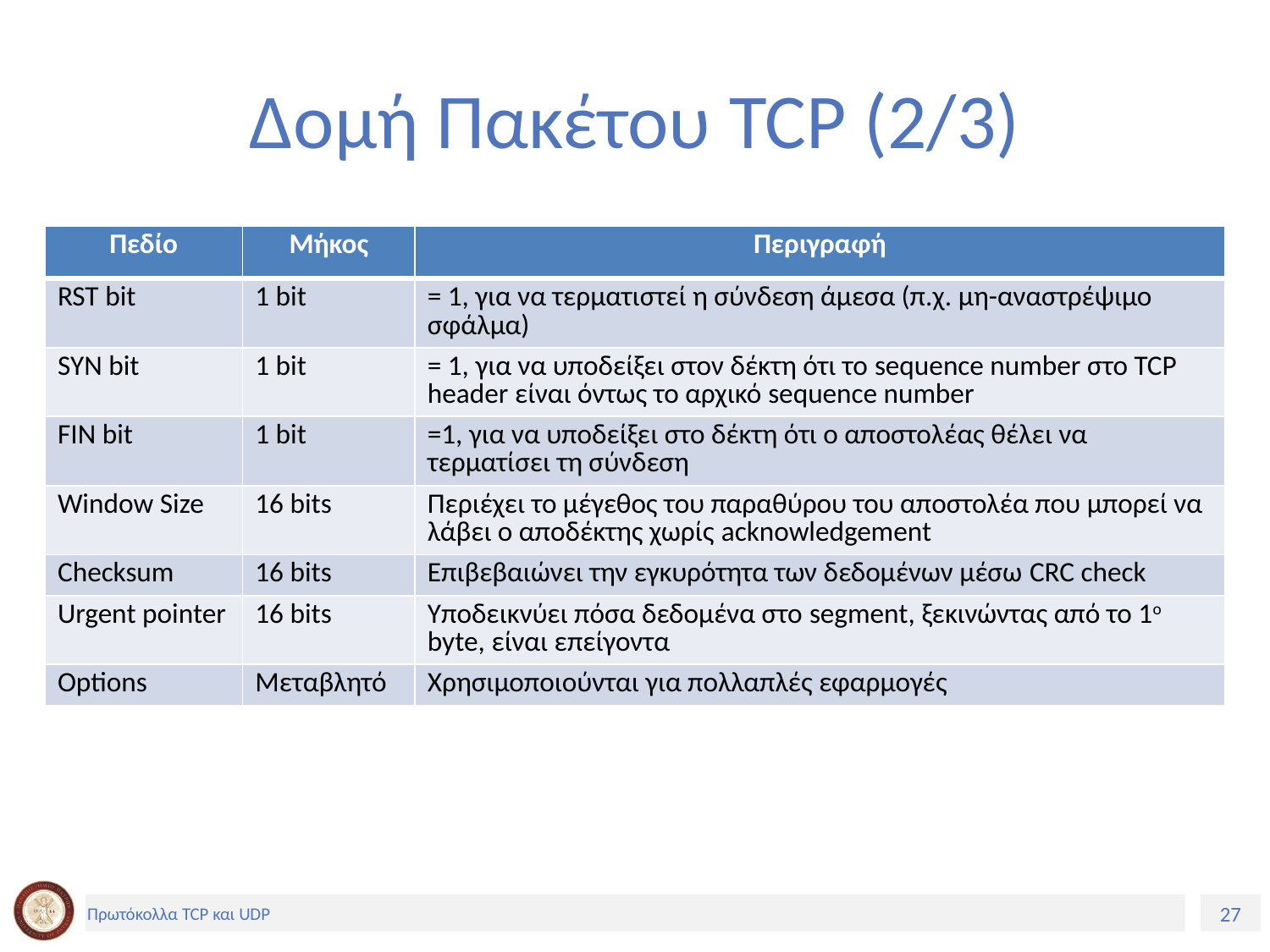

# Δομή Πακέτου TCP (2/3)
| Πεδίο | Μήκος | Περιγραφή |
| --- | --- | --- |
| RST bit | 1 bit | = 1, για να τερματιστεί η σύνδεση άμεσα (π.χ. μη-αναστρέψιμο σφάλμα) |
| SYN bit | 1 bit | = 1, για να υποδείξει στον δέκτη ότι το sequence number στο TCP header είναι όντως το αρχικό sequence number |
| FIN bit | 1 bit | =1, για να υποδείξει στο δέκτη ότι ο αποστολέας θέλει να τερματίσει τη σύνδεση |
| Window Size | 16 bits | Περιέχει το μέγεθος του παραθύρου του αποστολέα που μπορεί να λάβει ο αποδέκτης χωρίς acknowledgement |
| Checksum | 16 bits | Επιβεβαιώνει την εγκυρότητα των δεδομένων μέσω CRC check |
| Urgent pointer | 16 bits | Υποδεικνύει πόσα δεδομένα στο segment, ξεκινώντας από το 1ο byte, είναι επείγοντα |
| Options | Μεταβλητό | Χρησιμοποιούνται για πολλαπλές εφαρμογές |